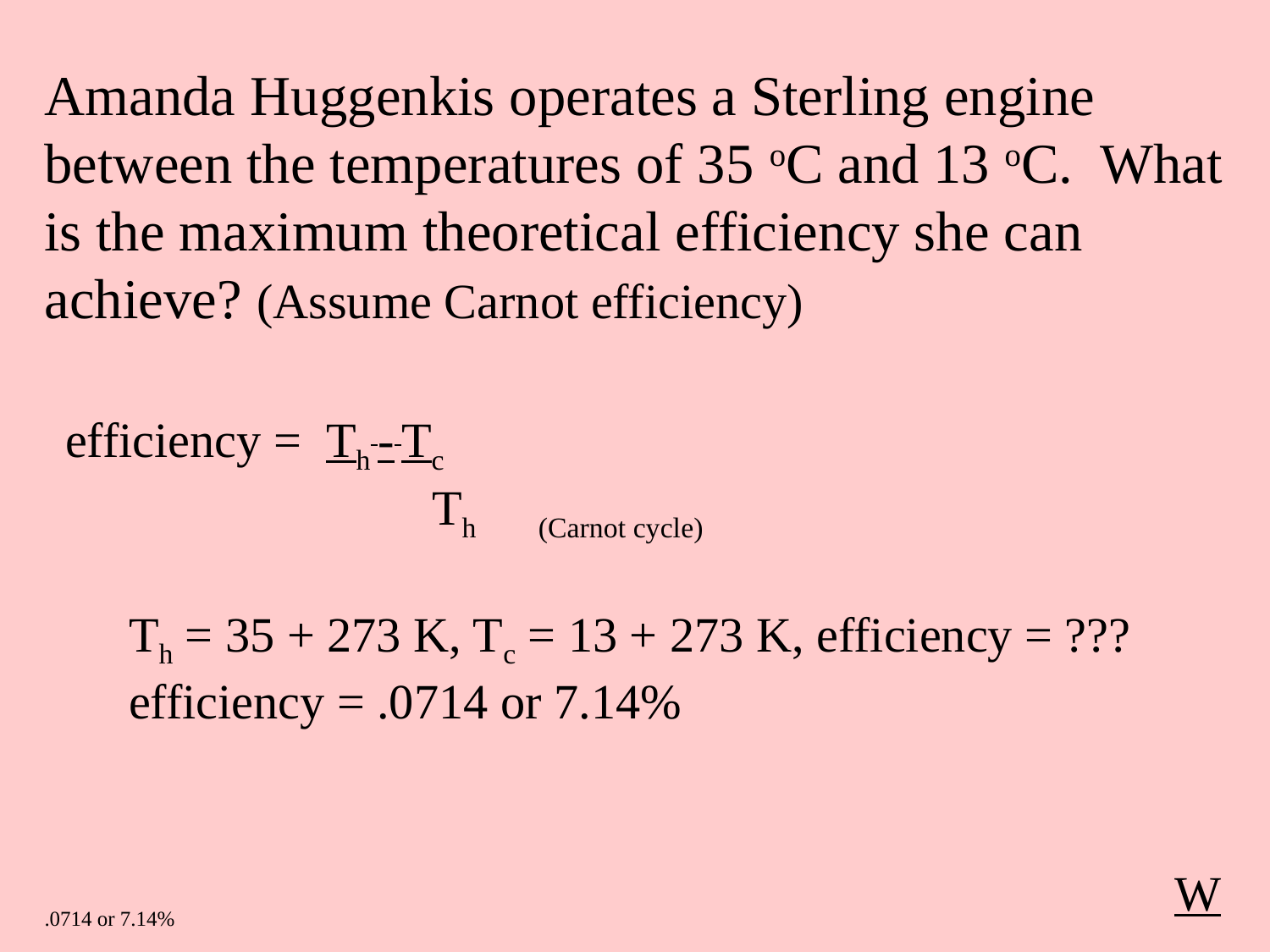

Amanda Huggenkis operates a Sterling engine between the temperatures of 35 oC and 13 oC.  What is the maximum theoretical efficiency she can achieve? (Assume Carnot efficiency)
efficiency =  Th - Tc
		    Th	    (Carnot cycle)

Th = 35 + 273 K, Tc = 13 + 273 K, efficiency = ???
efficiency = .0714 or 7.14%
W
.0714 or 7.14%